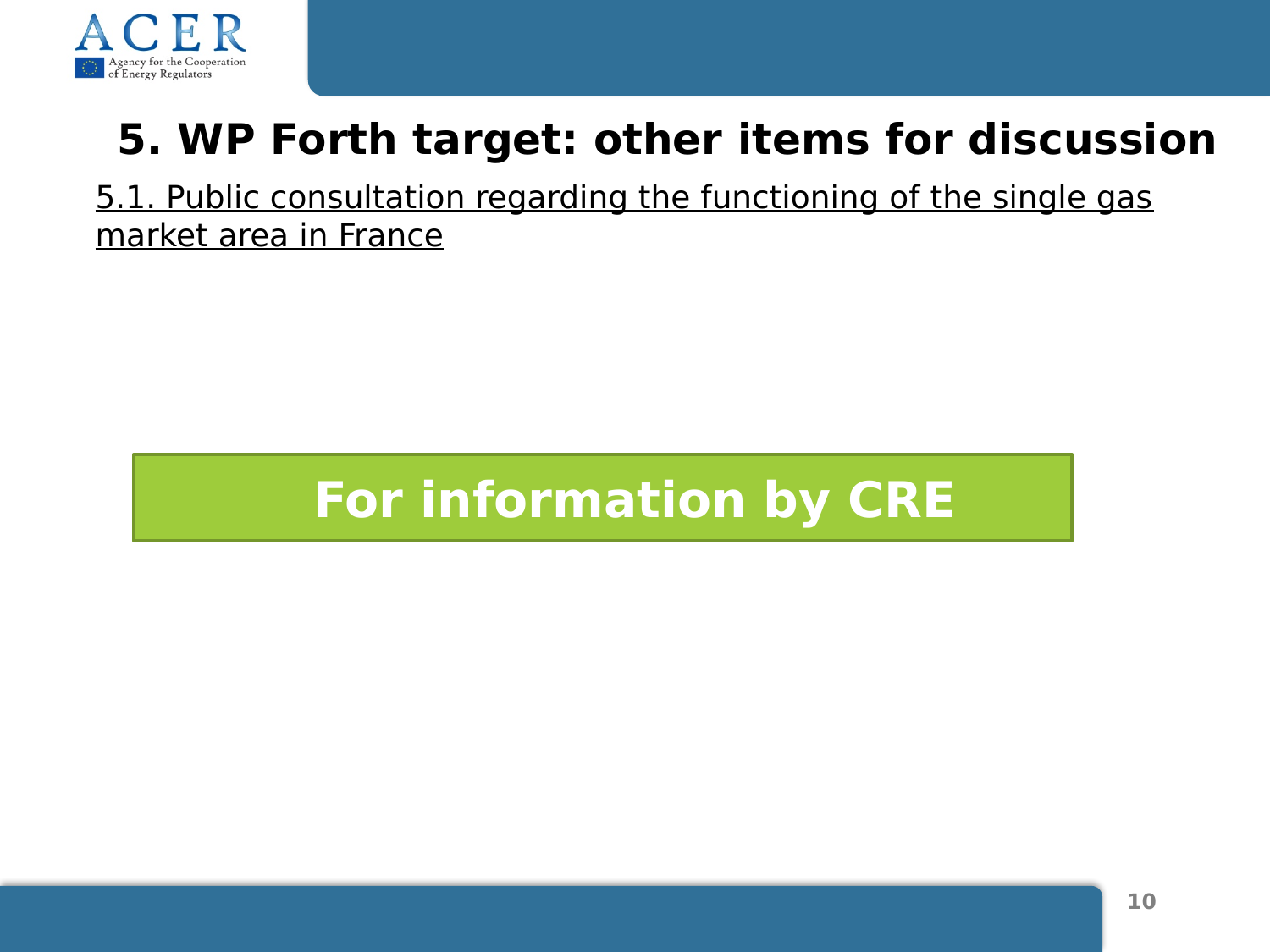

5. WP Forth target: other items for discussion
5.1. Public consultation regarding the functioning of the single gas market area in France

For information by CRE
10